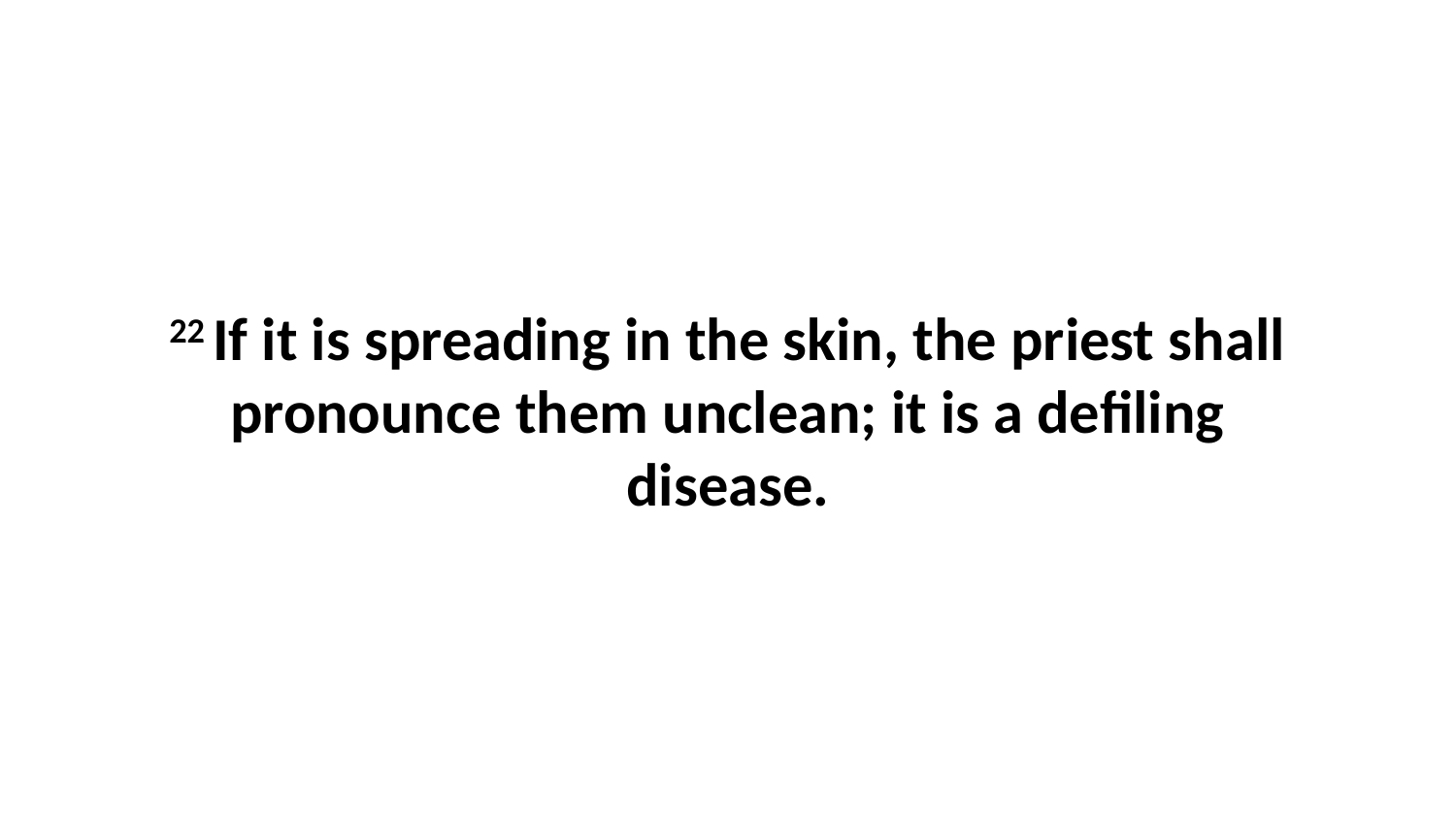

22 If it is spreading in the skin, the priest shall pronounce them unclean; it is a defiling disease.